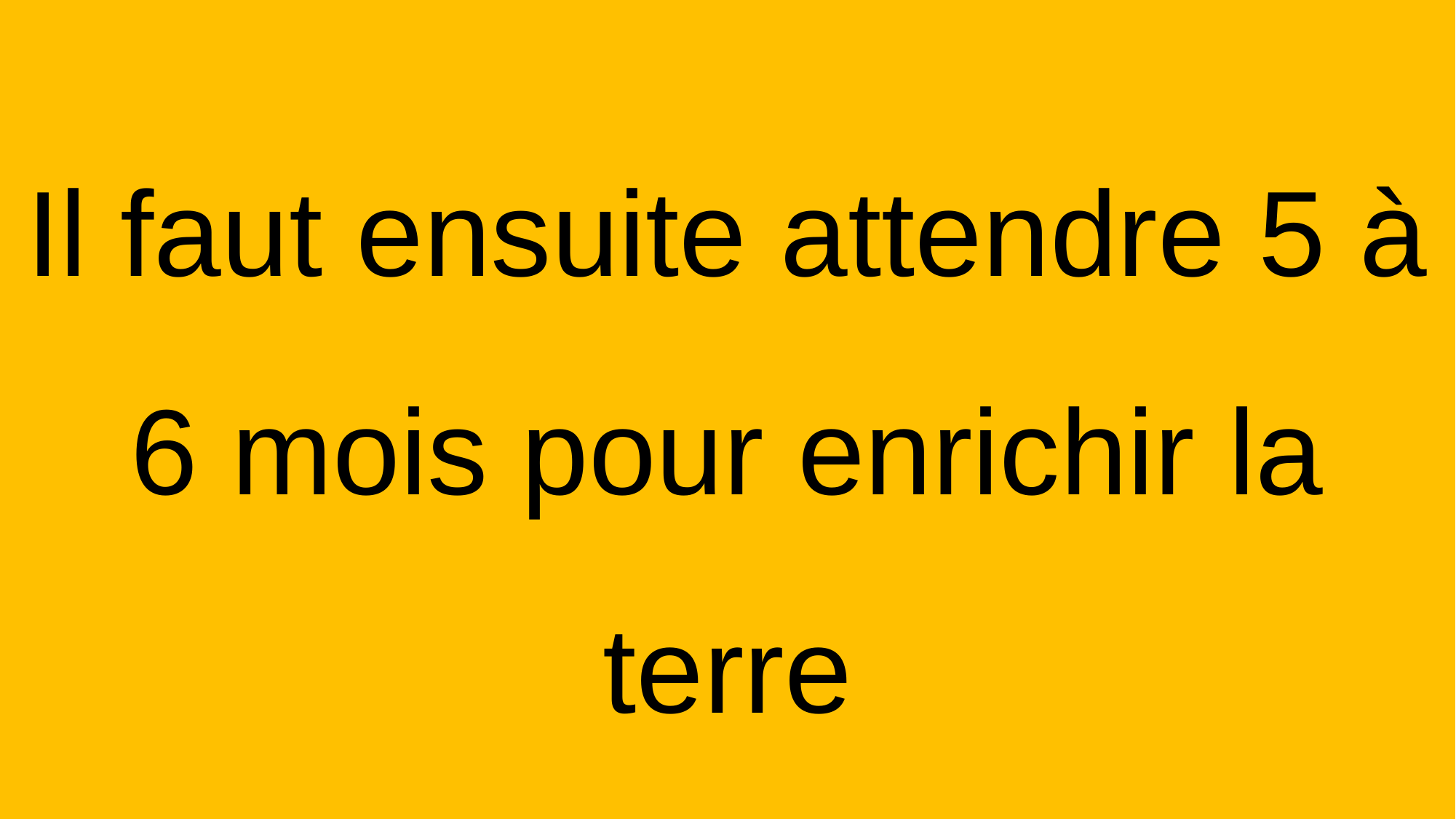

# Il faut ensuite attendre 5 à 6 mois pour enrichir la terre